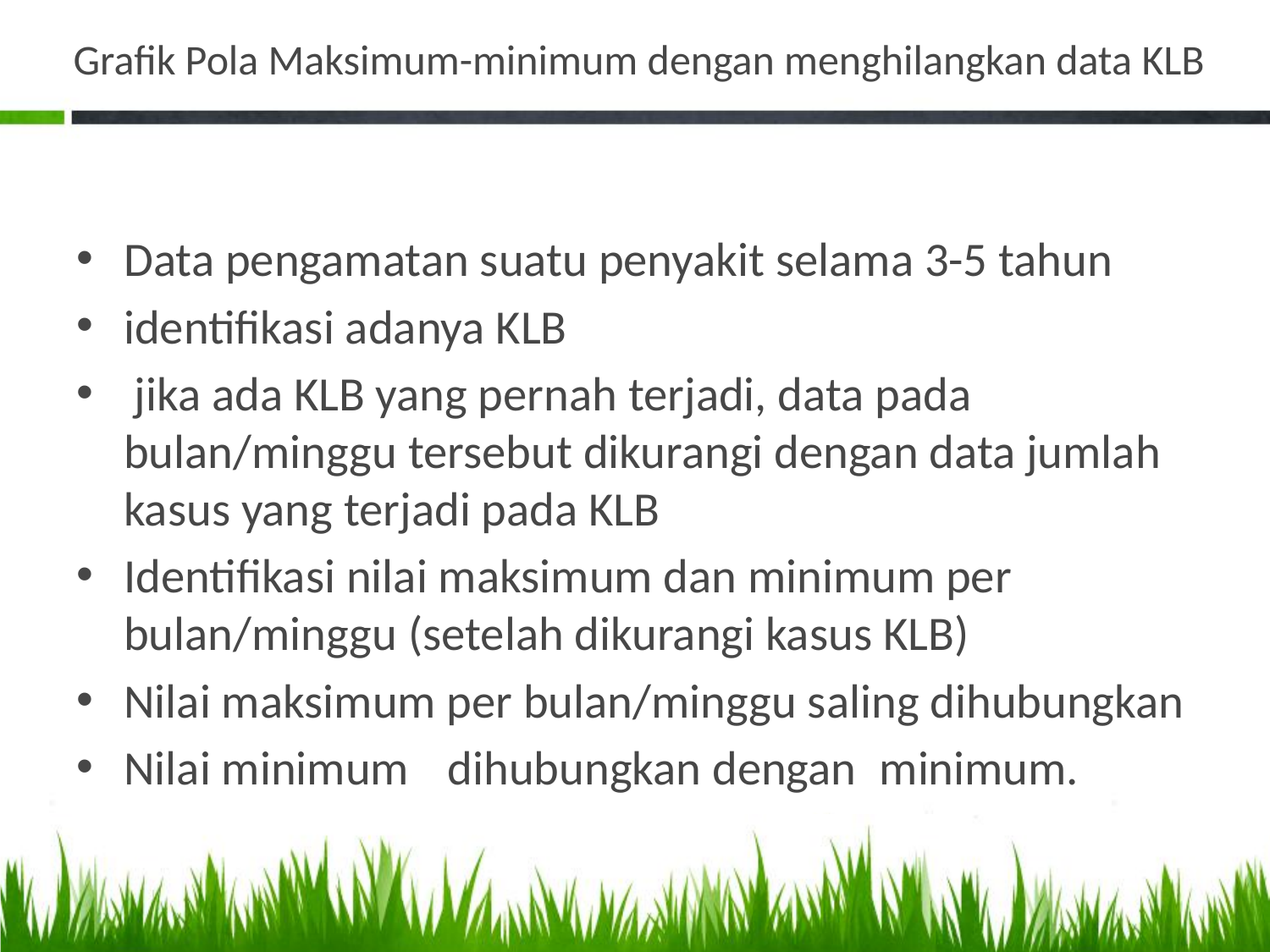

# Grafik Pola Maksimum-minimum dengan menghilangkan data KLB
Data pengamatan suatu penyakit selama 3-5 tahun
identifikasi adanya KLB
 jika ada KLB yang pernah terjadi, data pada bulan/minggu tersebut dikurangi dengan data jumlah kasus yang terjadi pada KLB
Identifikasi nilai maksimum dan minimum per bulan/minggu (setelah dikurangi kasus KLB)
Nilai maksimum per bulan/minggu saling dihubungkan
Nilai minimum 	dihubungkan dengan 	minimum.